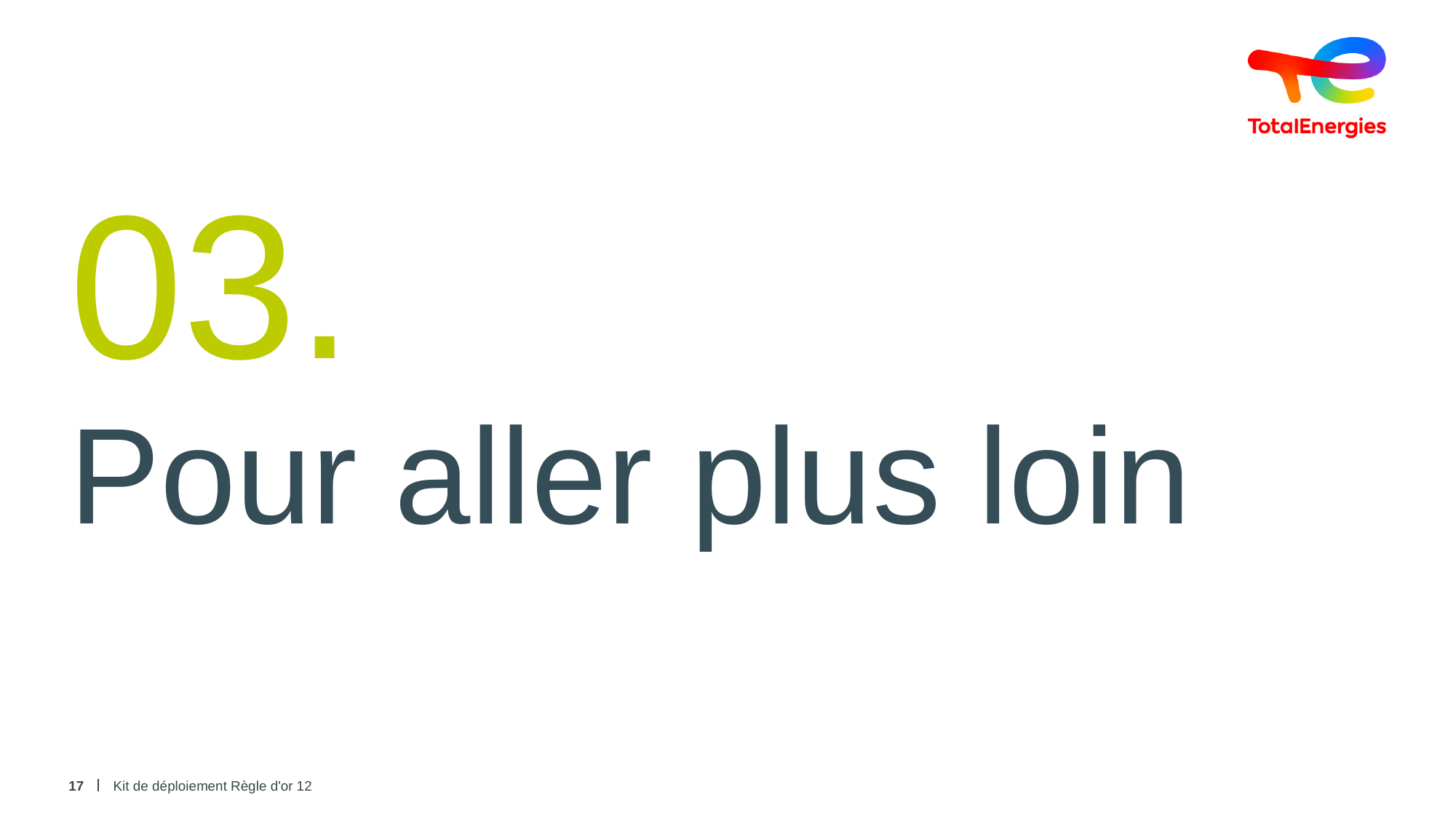

03.
Pour aller plus loin
17
Kit de déploiement Règle d'or 12